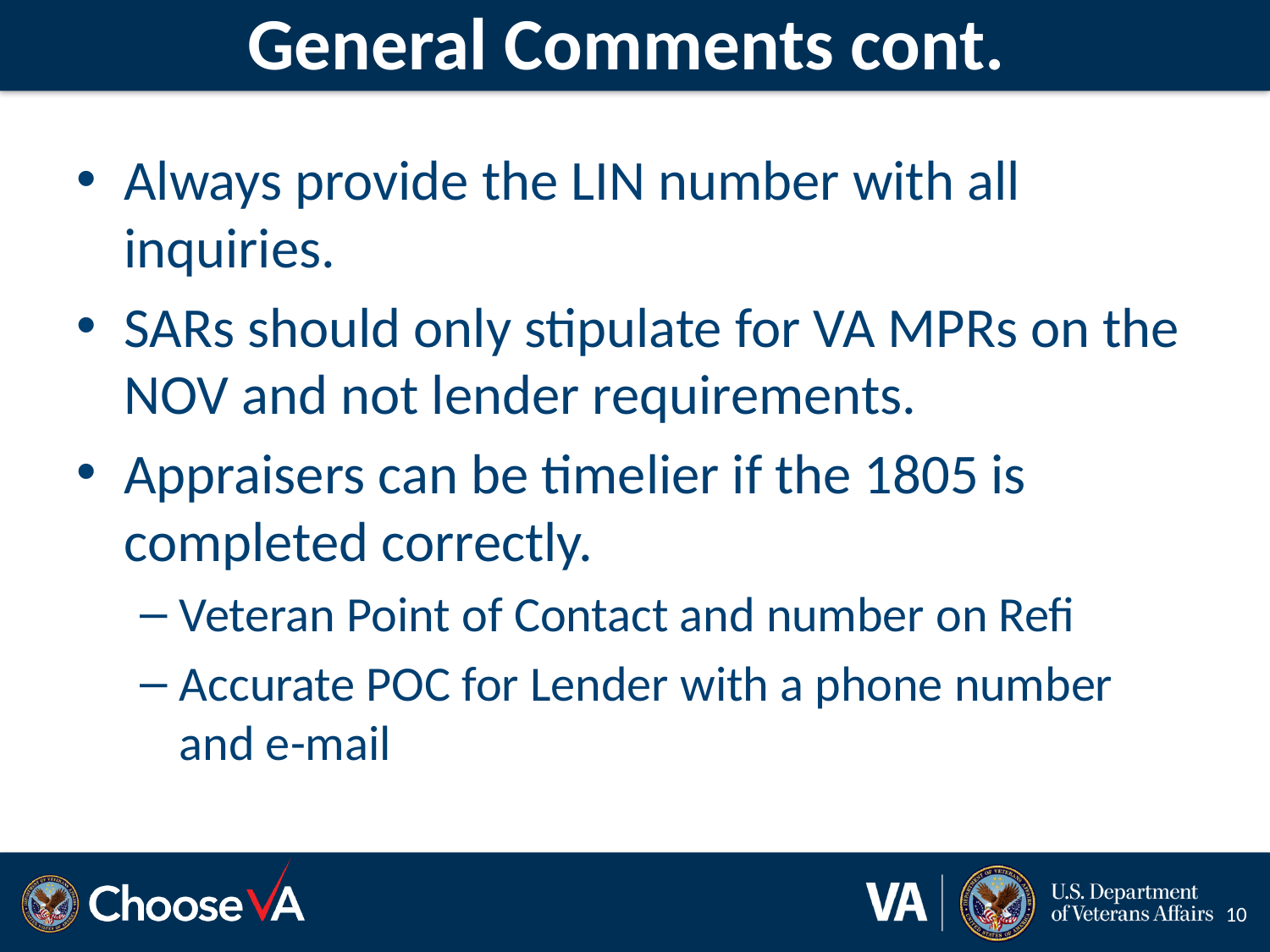

# General Comments cont.
Always provide the LIN number with all inquiries.
SARs should only stipulate for VA MPRs on the NOV and not lender requirements.
Appraisers can be timelier if the 1805 is completed correctly.
Veteran Point of Contact and number on Refi
Accurate POC for Lender with a phone number and e-mail

10